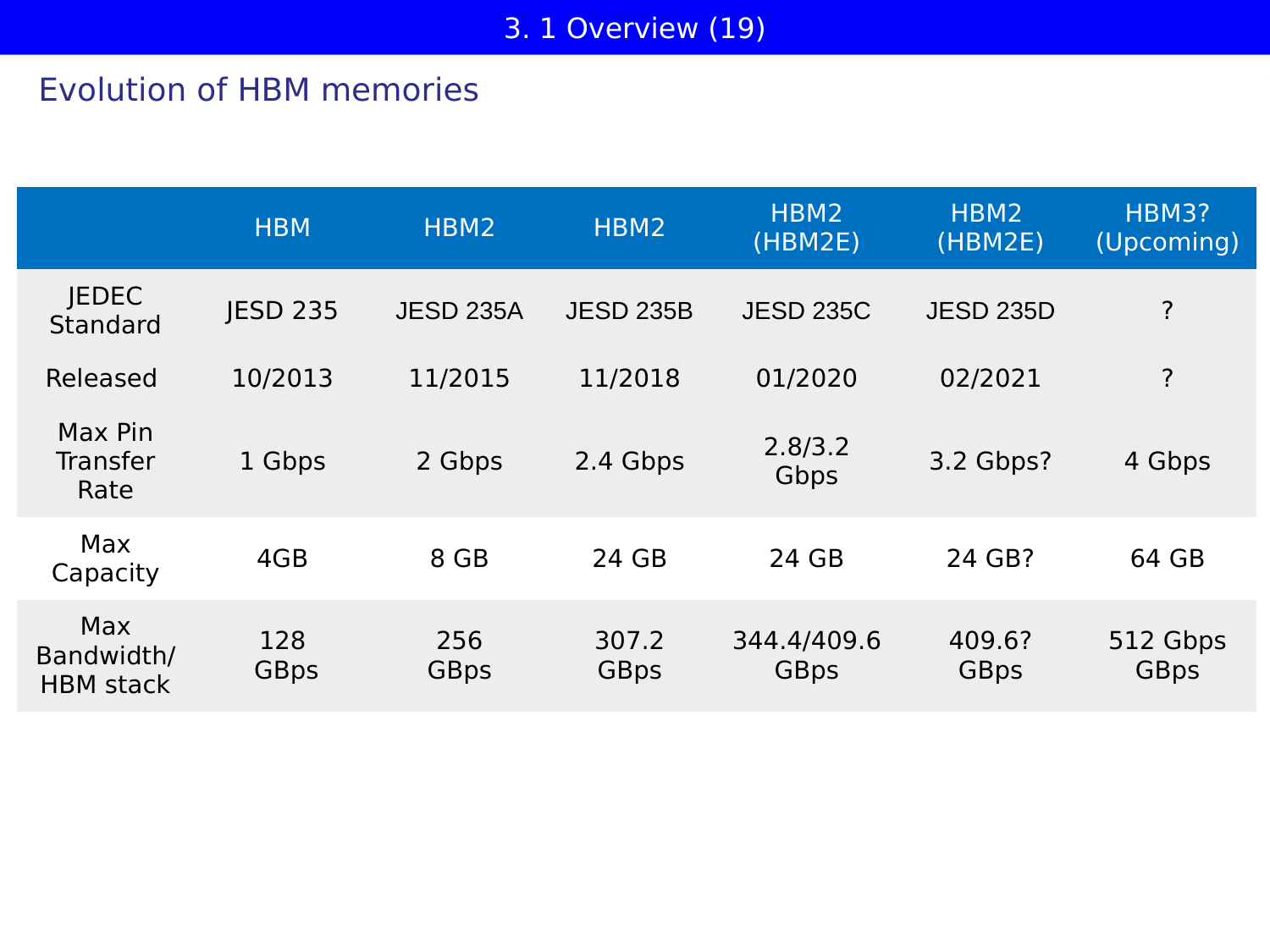

# 3. 1 Overview (19)
Evolution of HBM memories
|  | HBM | HBM2 | HBM2 | HBM2 (HBM2E) | HBM2 (HBM2E) | HBM3? (Upcoming) |
| --- | --- | --- | --- | --- | --- | --- |
| JEDEC Standard | JESD 235 | JESD 235A | JESD 235B | JESD 235C | JESD 235D | ? |
| Released | 10/2013 | 11/2015 | 11/2018 | 01/2020 | 02/2021 | ? |
| Max Pin Transfer Rate | 1 Gbps | 2 Gbps | 2.4 Gbps | 2.8/3.2 Gbps | 3.2 Gbps? | 4 Gbps |
| Max Capacity | 4GB | 8 GB | 24 GB | 24 GB | 24 GB? | 64 GB |
| Max Bandwidth/ HBM stack | 128 GBps | 256 GBps | 307.2 GBps | 344.4/409.6 GBps | 409.6? GBps | 512 Gbps GBps |